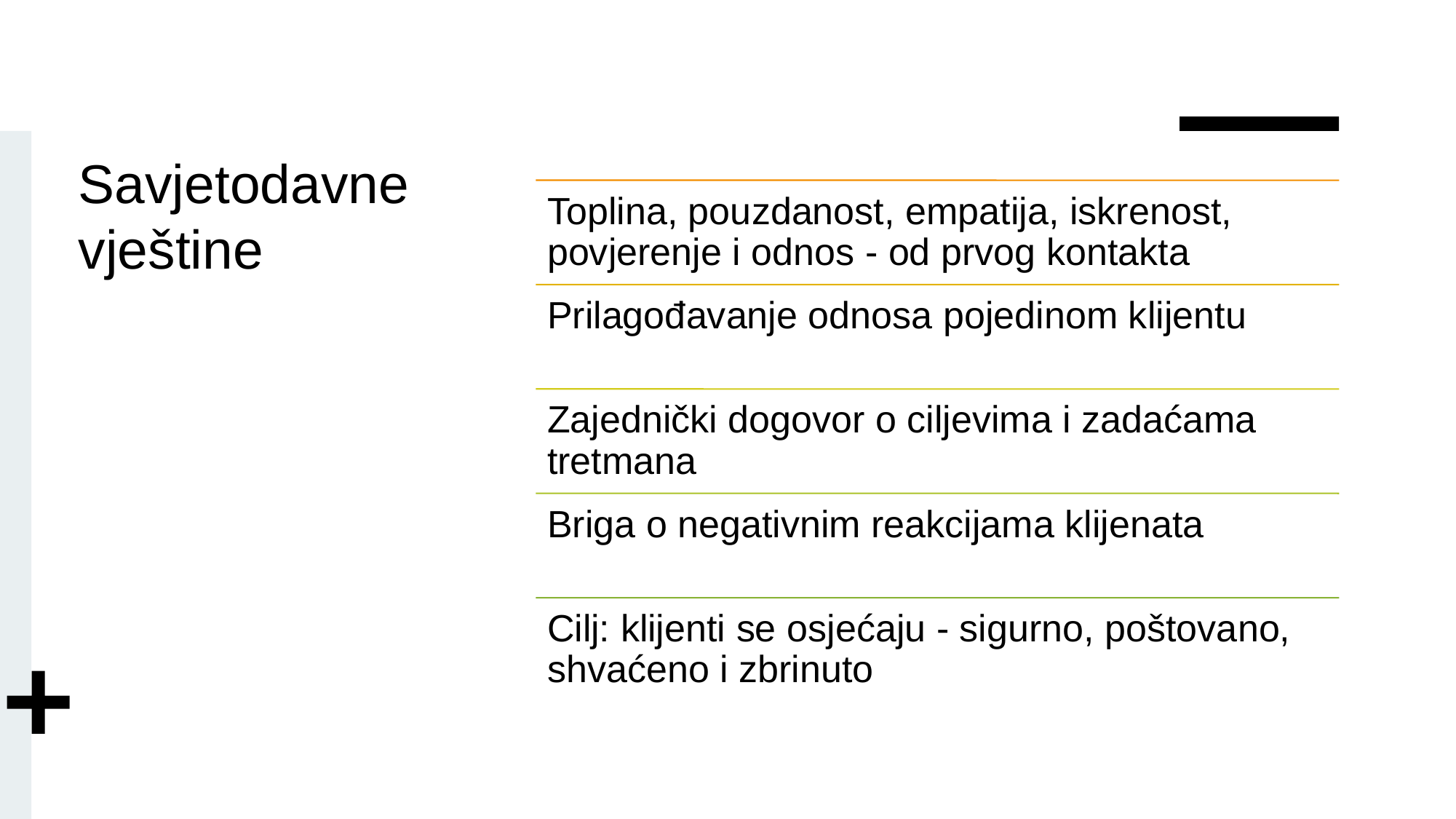

# Savjetodavne vještine
Toplina, pouzdanost, empatija, iskrenost, povjerenje i odnos - od prvog kontakta
Prilagođavanje odnosa pojedinom klijentu
Zajednički dogovor o ciljevima i zadaćama tretmana
Briga o negativnim reakcijama klijenata
Cilj: klijenti se osjećaju - sigurno, poštovano, shvaćeno i zbrinuto